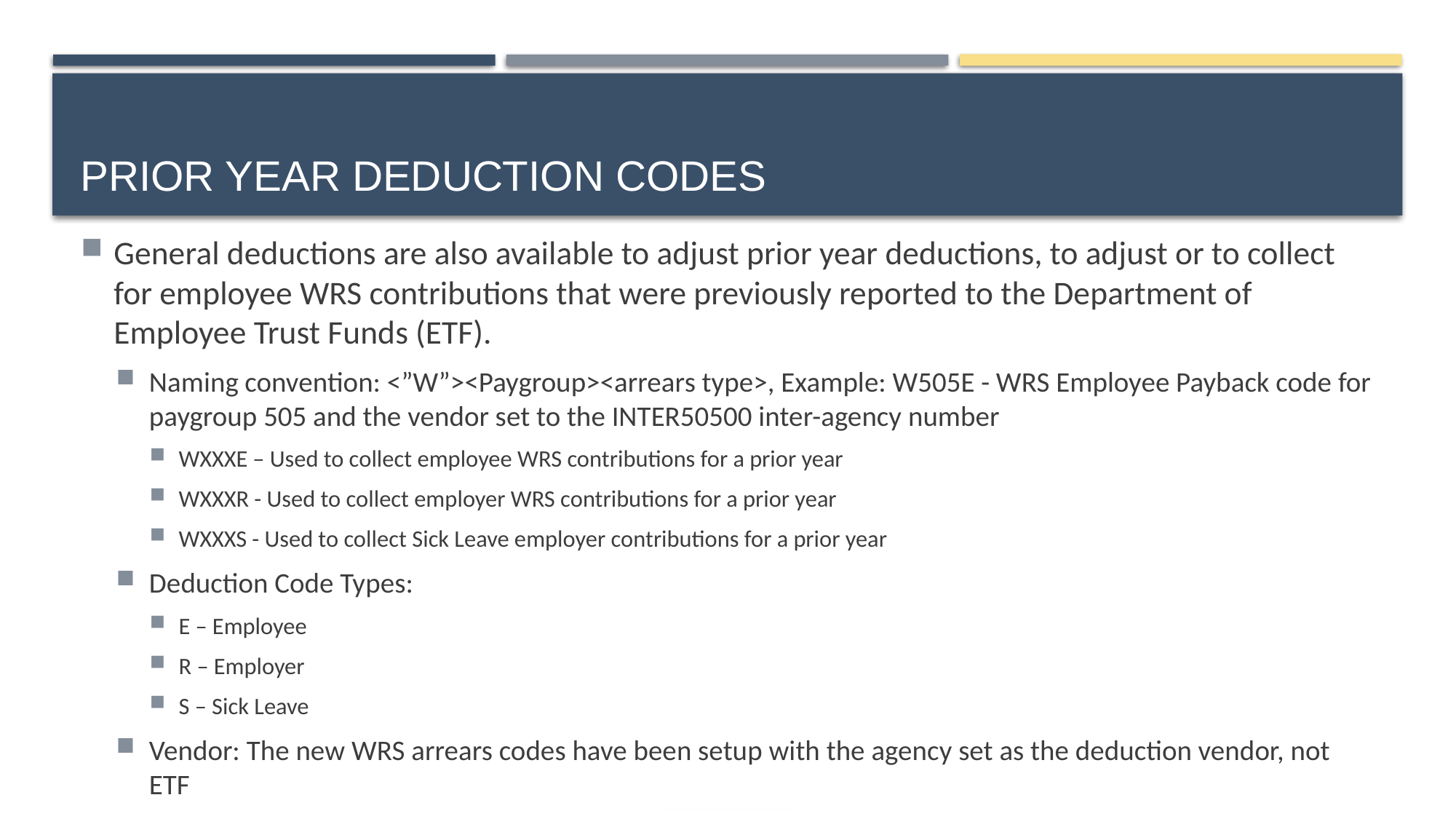

# Prior Year Deduction Codes
General deductions are also available to adjust prior year deductions, to adjust or to collect for employee WRS contributions that were previously reported to the Department of Employee Trust Funds (ETF).
Naming convention: <”W”><Paygroup><arrears type>, Example: W505E - WRS Employee Payback code for paygroup 505 and the vendor set to the INTER50500 inter-agency number
WXXXE – Used to collect employee WRS contributions for a prior year
WXXXR - Used to collect employer WRS contributions for a prior year
WXXXS - Used to collect Sick Leave employer contributions for a prior year
Deduction Code Types:
E – Employee
R – Employer
S – Sick Leave
Vendor: The new WRS arrears codes have been setup with the agency set as the deduction vendor, not ETF